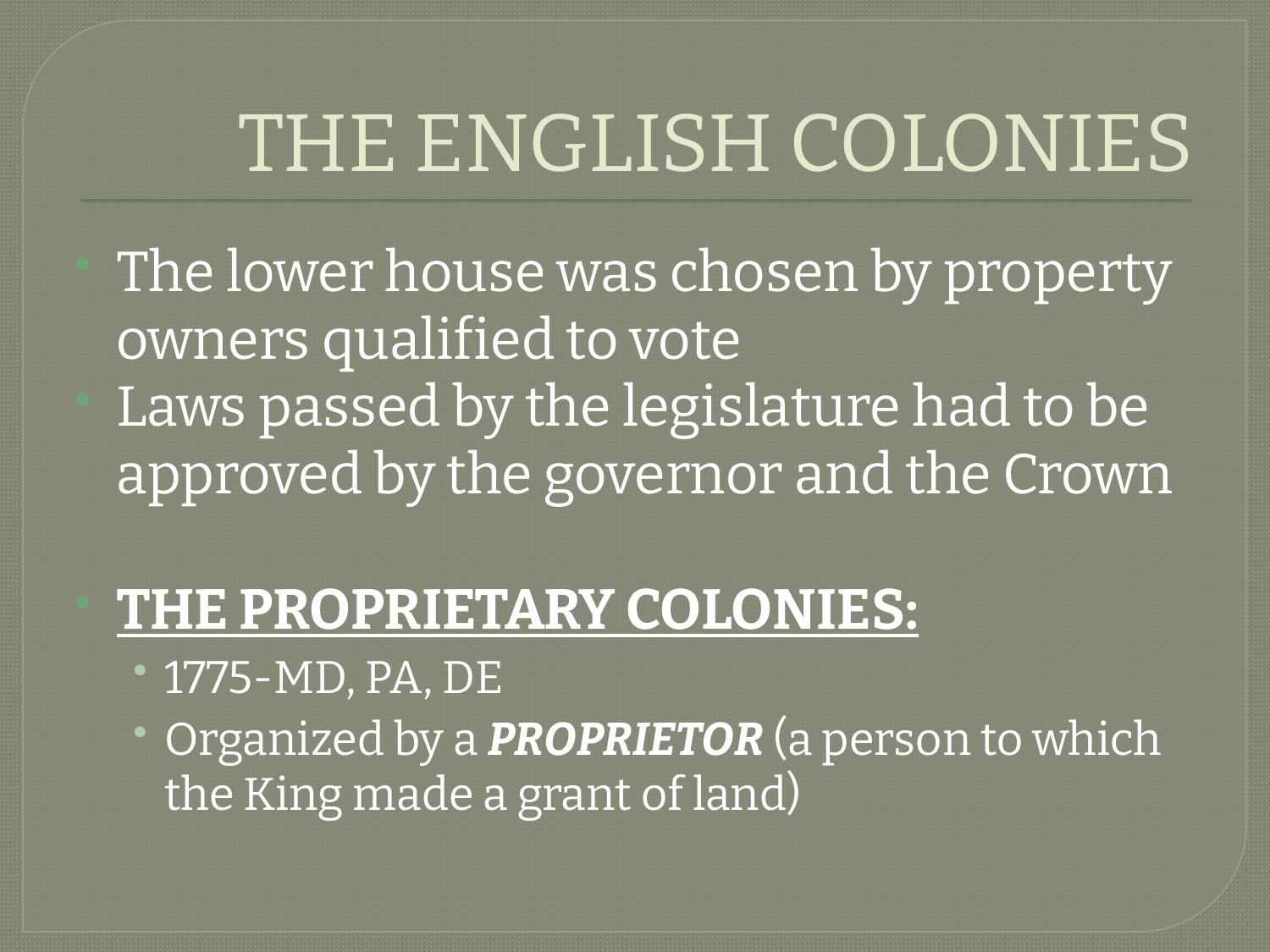

# THE ENGLISH COLONIES
The lower house was chosen by property owners qualified to vote
Laws passed by the legislature had to be approved by the governor and the Crown

THE PROPRIETARY COLONIES:
1775-MD, PA, DE
Organized by a PROPRIETOR (a person to which the King made a grant of land)